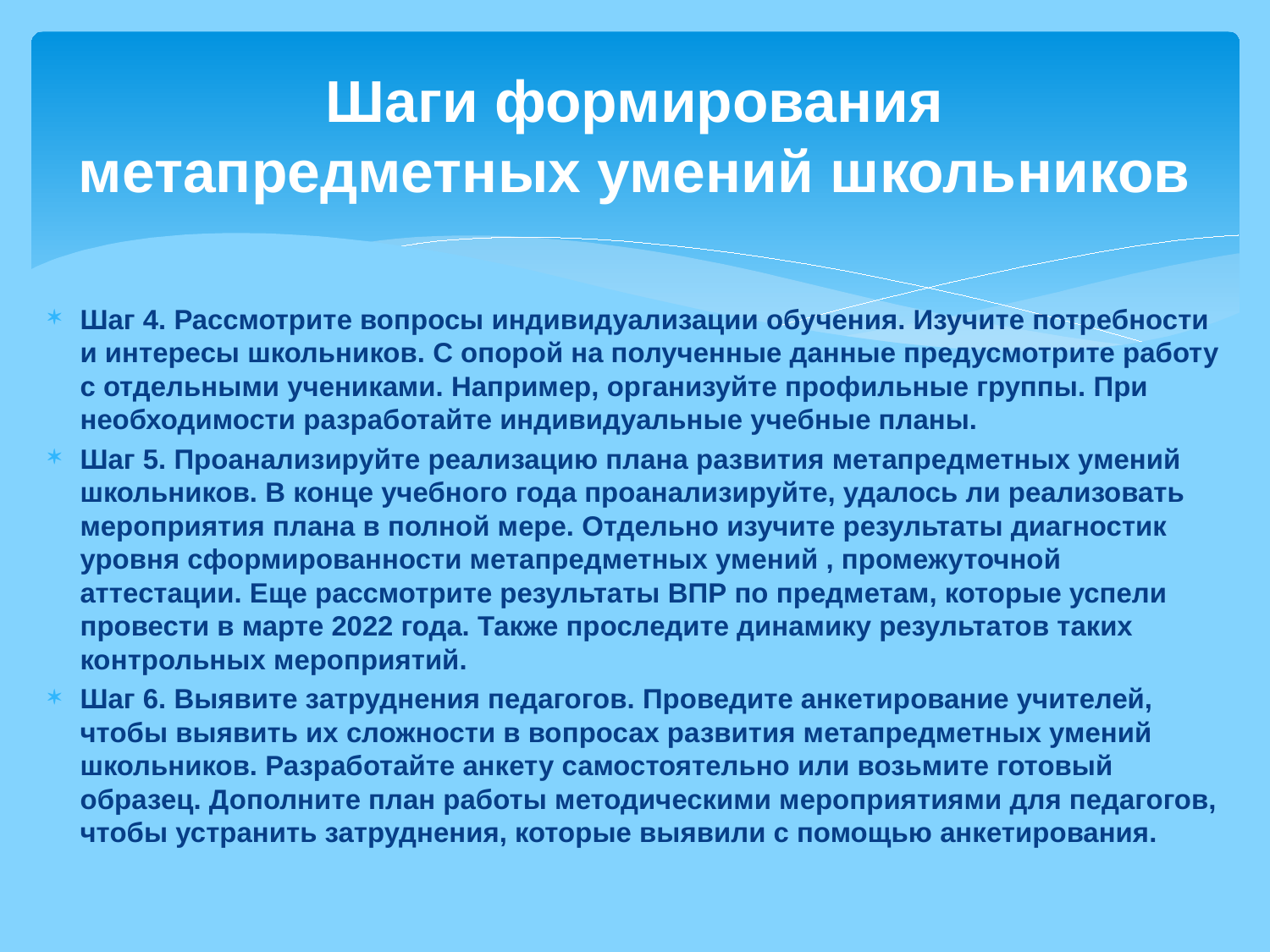

# Шаги формирования метапредметных умений школьников

Шаг 4. Рассмотрите вопросы индивидуализации обучения. Изучите потребности и интересы школьников. С опорой на полученные данные предусмотрите работу с отдельными учениками. Например, организуйте профильные группы. При необходимости разработайте индивидуальные учебные планы.
Шаг 5. Проанализируйте реализацию плана развития метапредметных умений школьников. В конце учебного года проанализируйте, удалось ли реализовать мероприятия плана в полной мере. Отдельно изучите результаты диагностик уровня сформированности метапредметных умений , промежуточной аттестации. Еще рассмотрите результаты ВПР по предметам, которые успели провести в марте 2022 года. Также проследите динамику результатов таких контрольных мероприятий.
Шаг 6. Выявите затруднения педагогов. Проведите анкетирование учителей, чтобы выявить их сложности в вопросах развития метапредметных умений школьников. Разработайте анкету самостоятельно или возьмите готовый образец. Дополните план работы методическими мероприятиями для педагогов, чтобы устранить затруднения, которые выявили с помощью анкетирования.